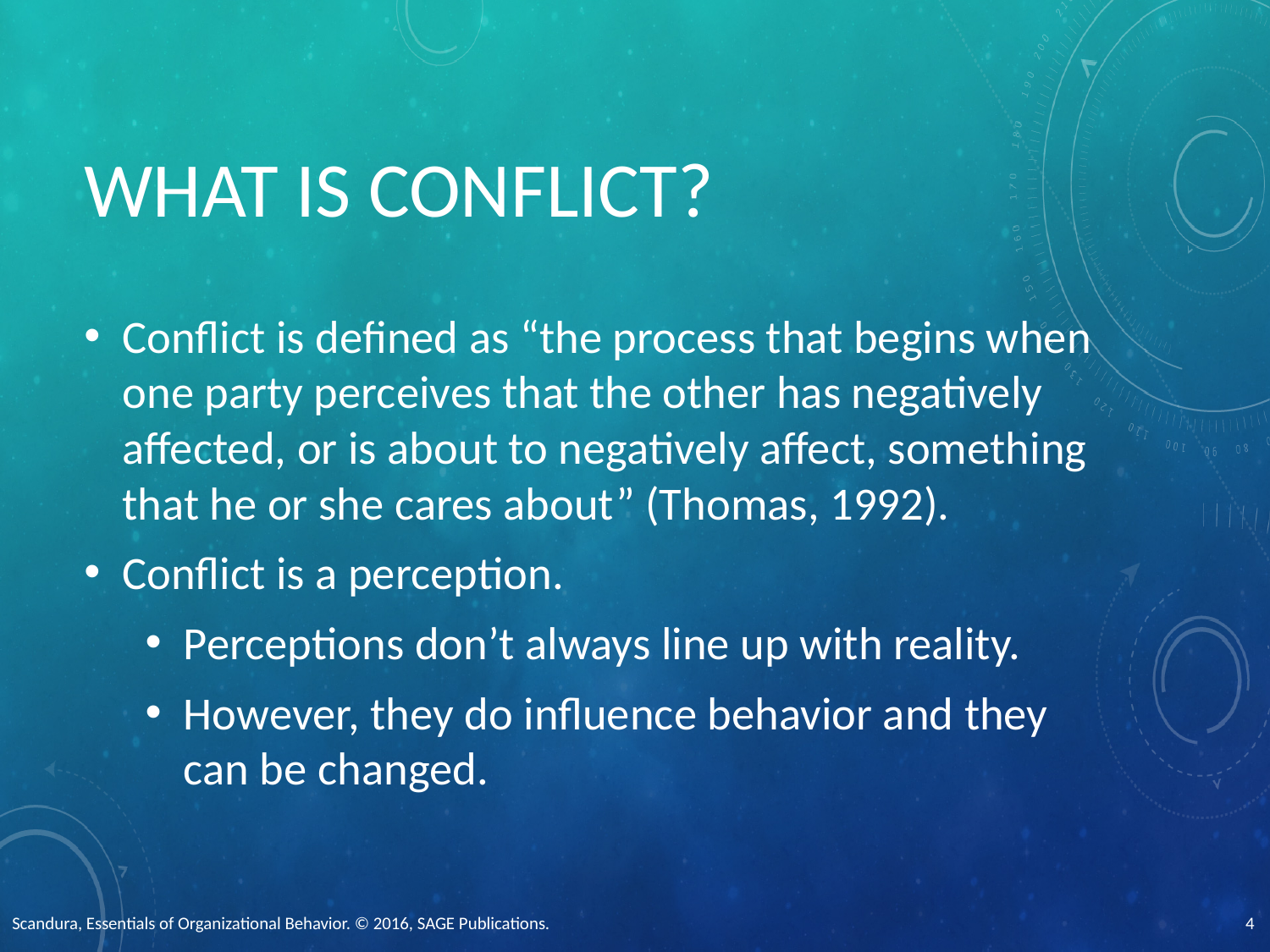

# What is Conflict?
Conflict is defined as “the process that begins when one party perceives that the other has negatively affected, or is about to negatively affect, something that he or she cares about” (Thomas, 1992).
Conflict is a perception.
Perceptions don’t always line up with reality.
However, they do influence behavior and they can be changed.
Scandura, Essentials of Organizational Behavior. © 2016, SAGE Publications.
4